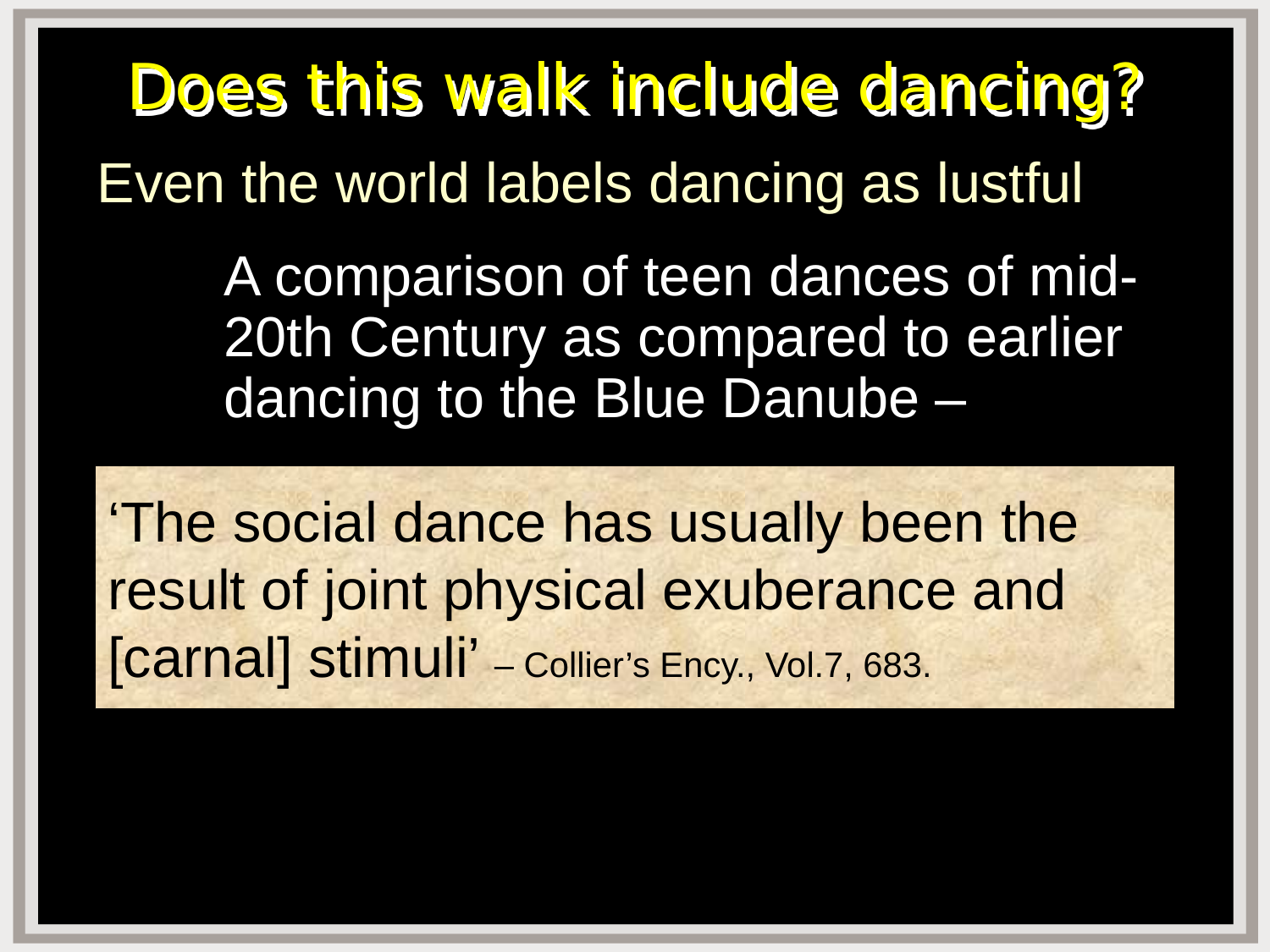

# Does this walk include dancing?
Even the world labels dancing as lustful
	A comparison of teen dances of mid-	20th Century as compared to earlier 	dancing to the Blue Danube –

‘The social dance has usually been the result of joint physical exuberance and [carnal] stimuli’ – Collier’s Ency., Vol.7, 683.